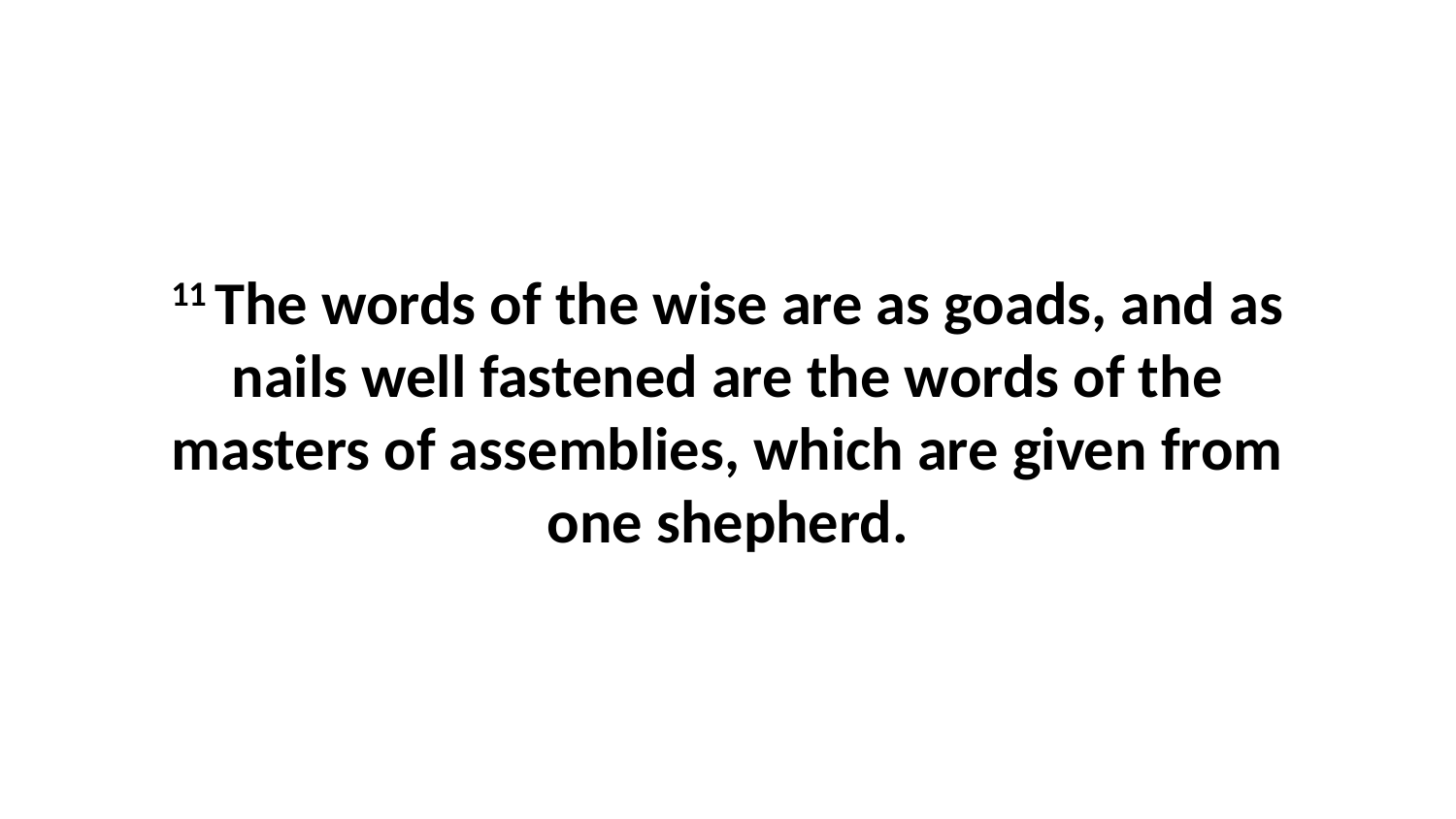

11 The words of the wise are as goads, and as nails well fastened are the words of the masters of assemblies, which are given from one shepherd.